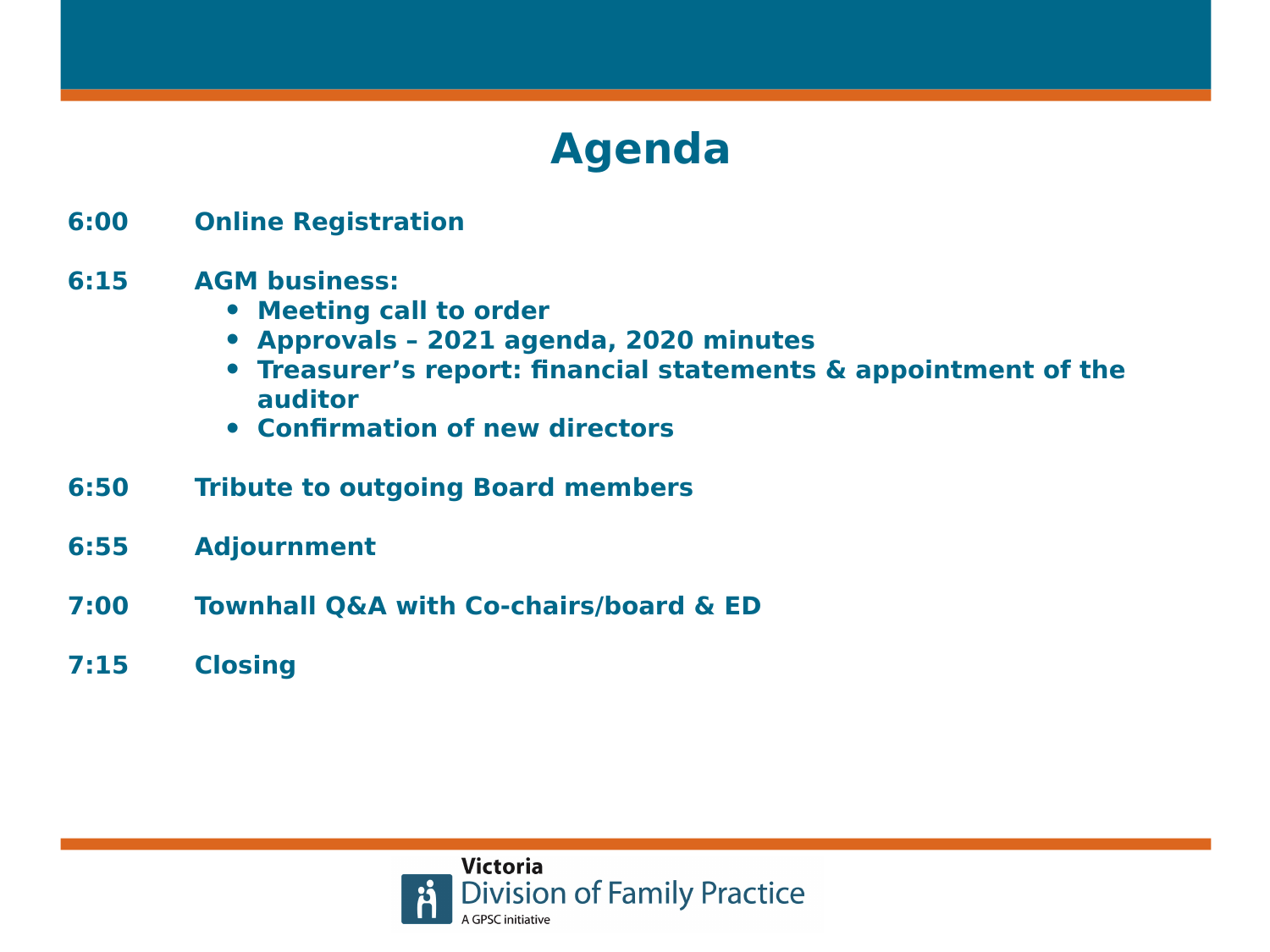

# Agenda

6:00	Online Registration

6:15	AGM business:
Meeting call to order
Approvals – 2021 agenda, 2020 minutes
Treasurer’s report: financial statements & appointment of the auditor
Confirmation of new directors

6:50	Tribute to outgoing Board members

6:55	Adjournment

7:00	Townhall Q&A with Co-chairs/board & ED

7:15	Closing